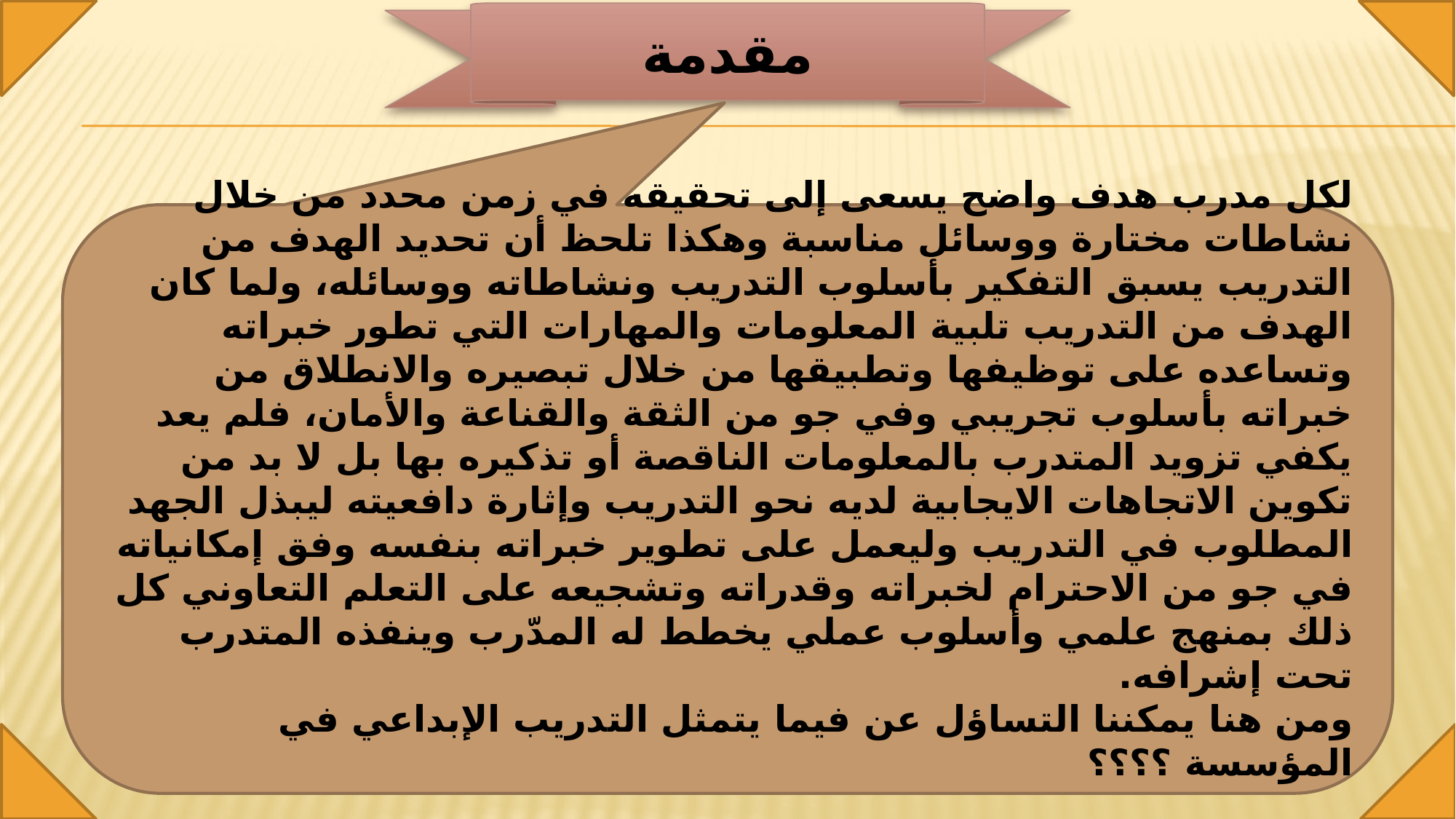

مقدمة
لكل مدرب هدف واضح يسعى إلى تحقيقه في زمن محدد من خلال نشاطات مختارة ووسائل مناسبة وهكذا تلحظ أن تحديد الهدف من التدريب يسبق التفكير بأسلوب التدريب ونشاطاته ووسائله، ولما كان الهدف من التدريب تلبية المعلومات والمهارات التي تطور خبراته وتساعده على توظيفها وتطبيقها من خلال تبصيره والانطلاق من خبراته بأسلوب تجريبي وفي جو من الثقة والقناعة والأمان، فلم يعد يكفي تزويد المتدرب بالمعلومات الناقصة أو تذكيره بها بل لا بد من تكوين الاتجاهات الايجابية لديه نحو التدريب وإثارة دافعيته ليبذل الجهد المطلوب في التدريب وليعمل على تطوير خبراته بنفسه وفق إمكانياته في جو من الاحترام لخبراته وقدراته وتشجيعه على التعلم التعاوني كل ذلك بمنهج علمي وأسلوب عملي يخطط له المدّرب وينفذه المتدرب تحت إشرافه.
ومن هنا يمكننا التساؤل عن فيما يتمثل التدريب الإبداعي في المؤسسة ؟؟؟؟